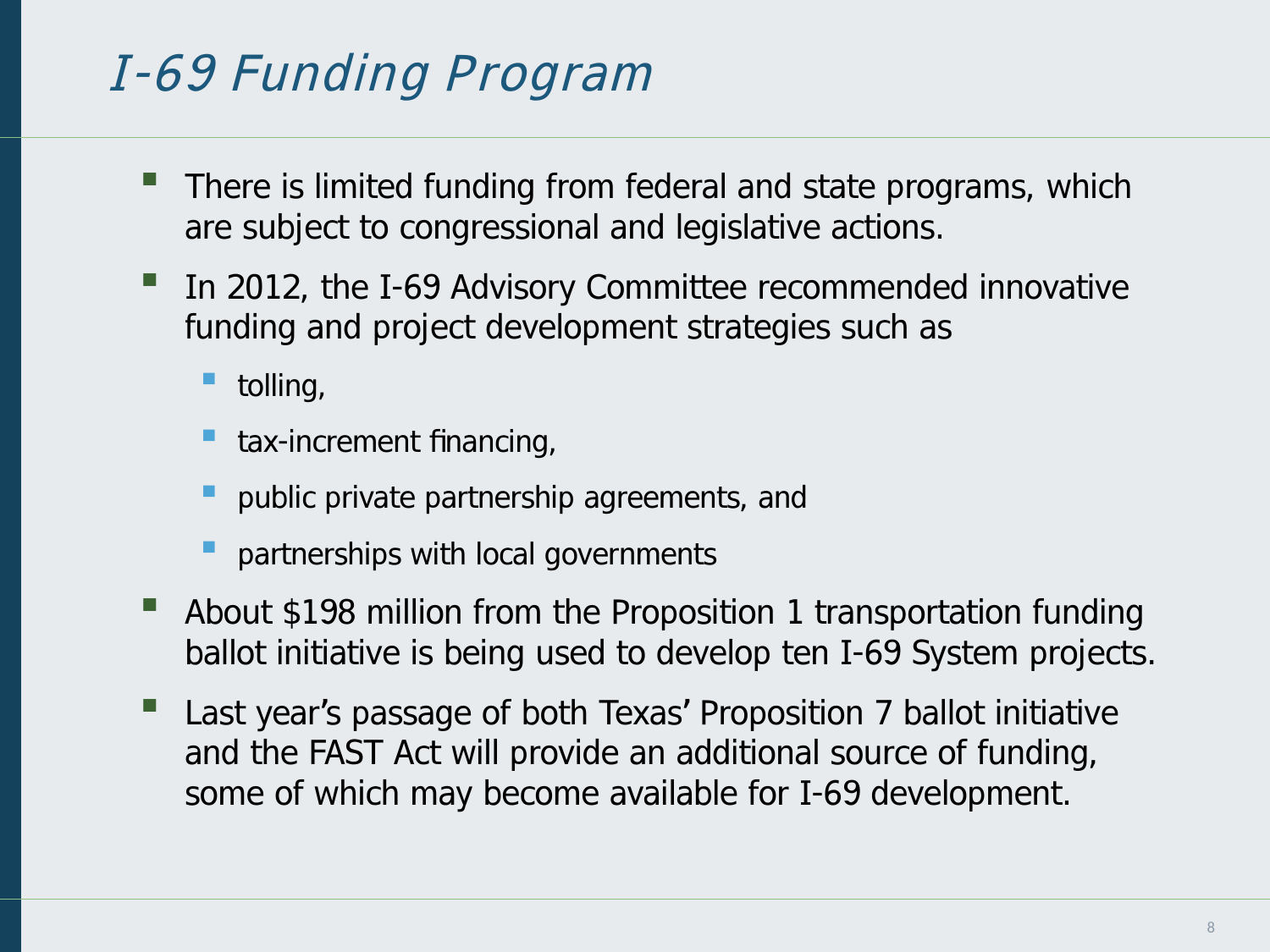

# I-69 Funding Program
There is limited funding from federal and state programs, which are subject to congressional and legislative actions.
In 2012, the I-69 Advisory Committee recommended innovative funding and project development strategies such as
tolling,
tax-increment financing,
public private partnership agreements, and
partnerships with local governments
About $198 million from the Proposition 1 transportation funding ballot initiative is being used to develop ten I-69 System projects.
Last year’s passage of both Texas’ Proposition 7 ballot initiative and the FAST Act will provide an additional source of funding, some of which may become available for I-69 development.

8